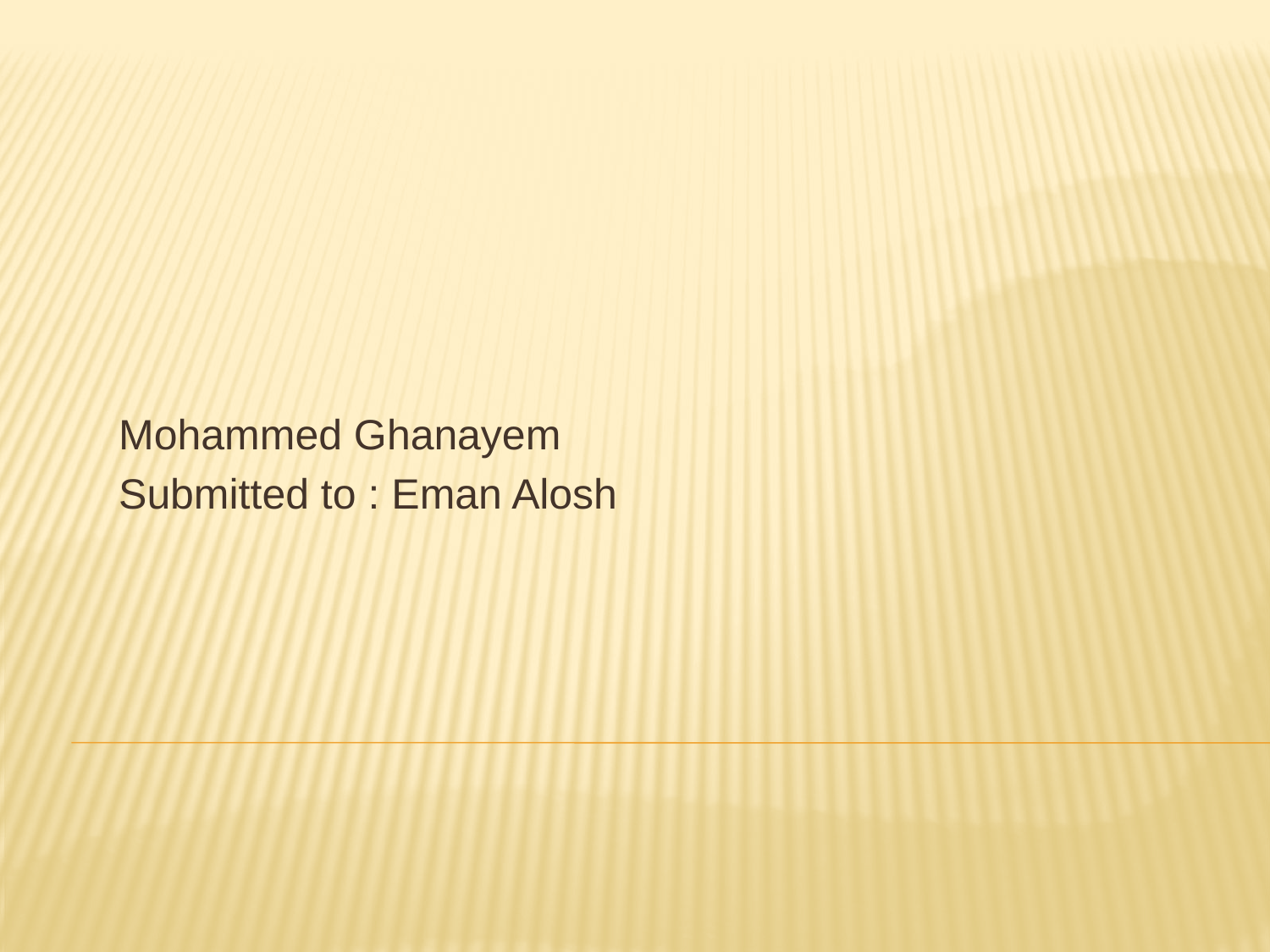

Mohammed Ghanayem
Submitted to : Eman Alosh